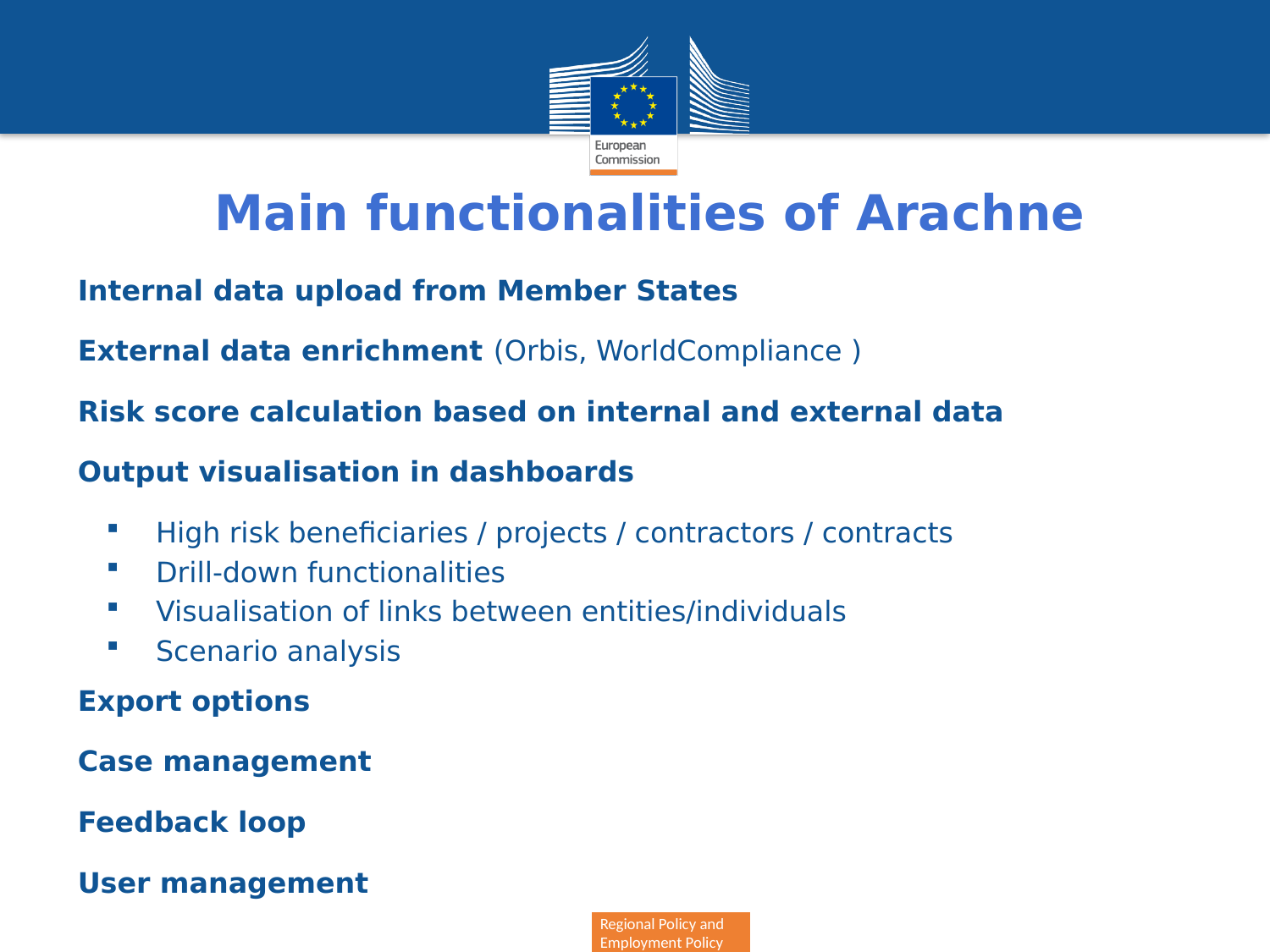

# Main functionalities of Arachne
Internal data upload from Member States
External data enrichment (Orbis, WorldCompliance )
Risk score calculation based on internal and external data
Output visualisation in dashboards
  High risk beneficiaries / projects / contractors / contracts
  Drill-down functionalities
  Visualisation of links between entities/individuals
  Scenario analysis
Export options
Case management
Feedback loop
User management